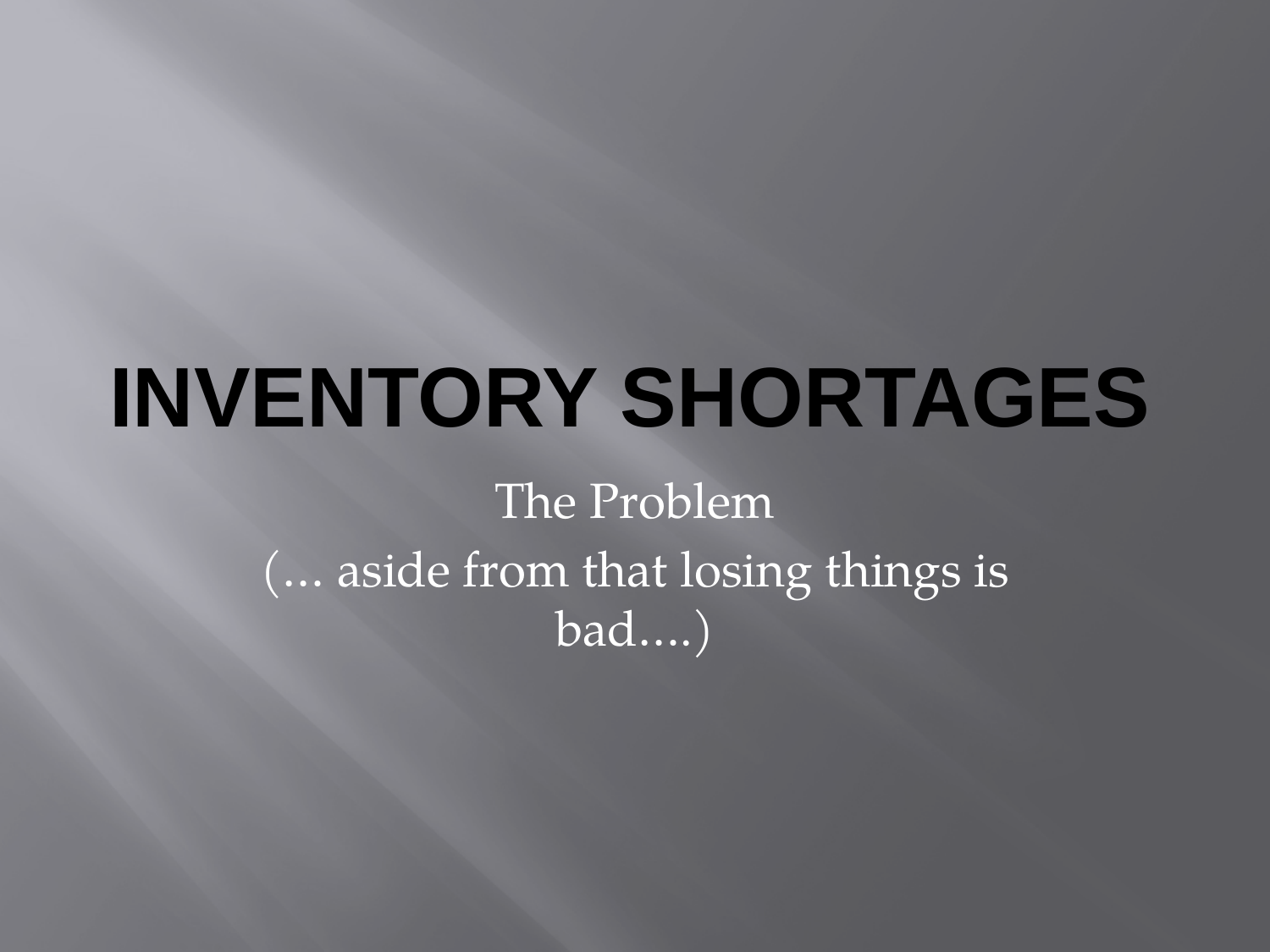

# Inventory Shortages
The Problem
(… aside from that losing things is bad….)